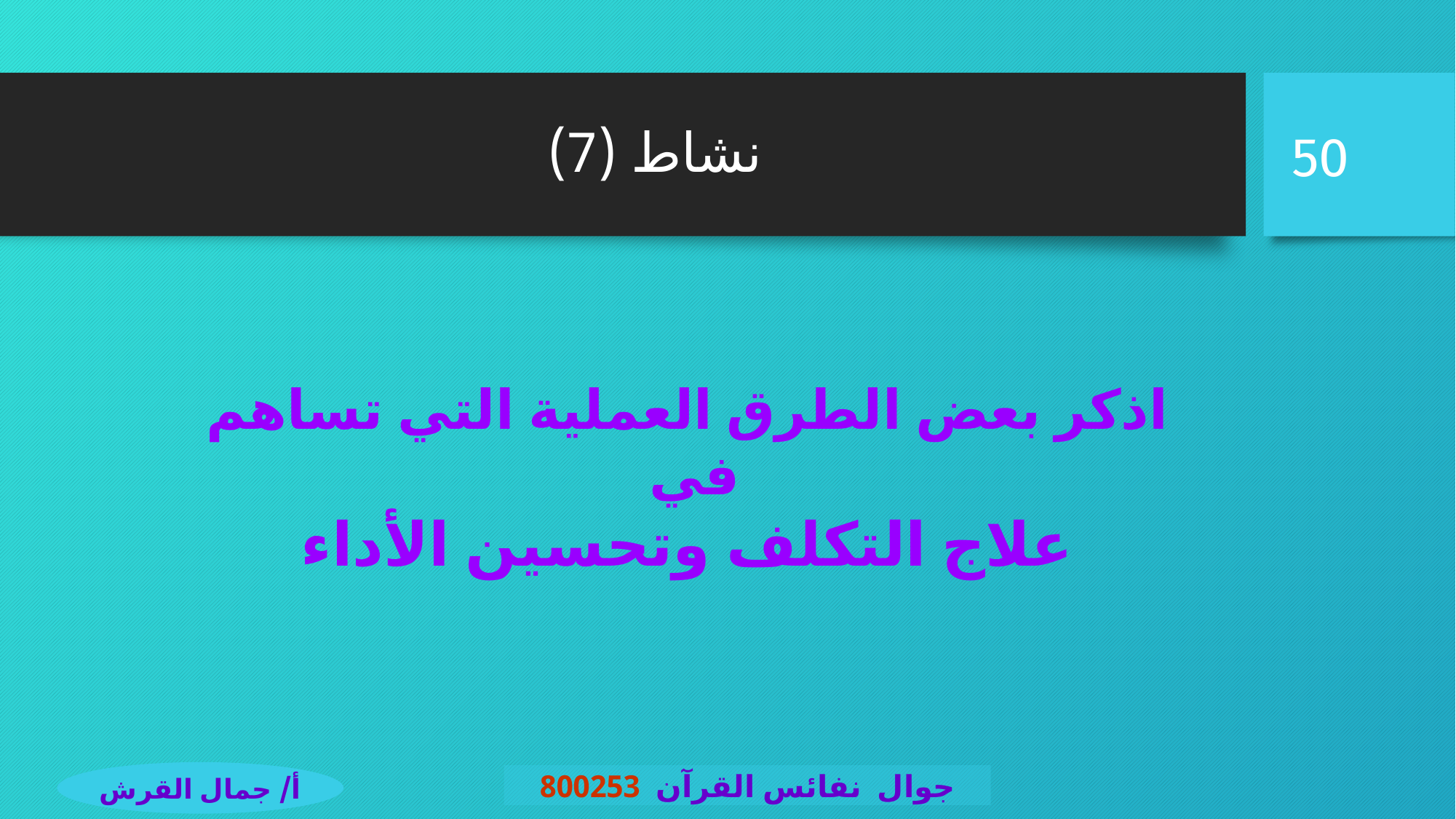

50
# نشاط (7)
اذكر بعض الطرق العملية التي تساهم في
علاج التكلف وتحسين الأداء
أ/ جمال القرش
جوال  نفائس القرآن  800253